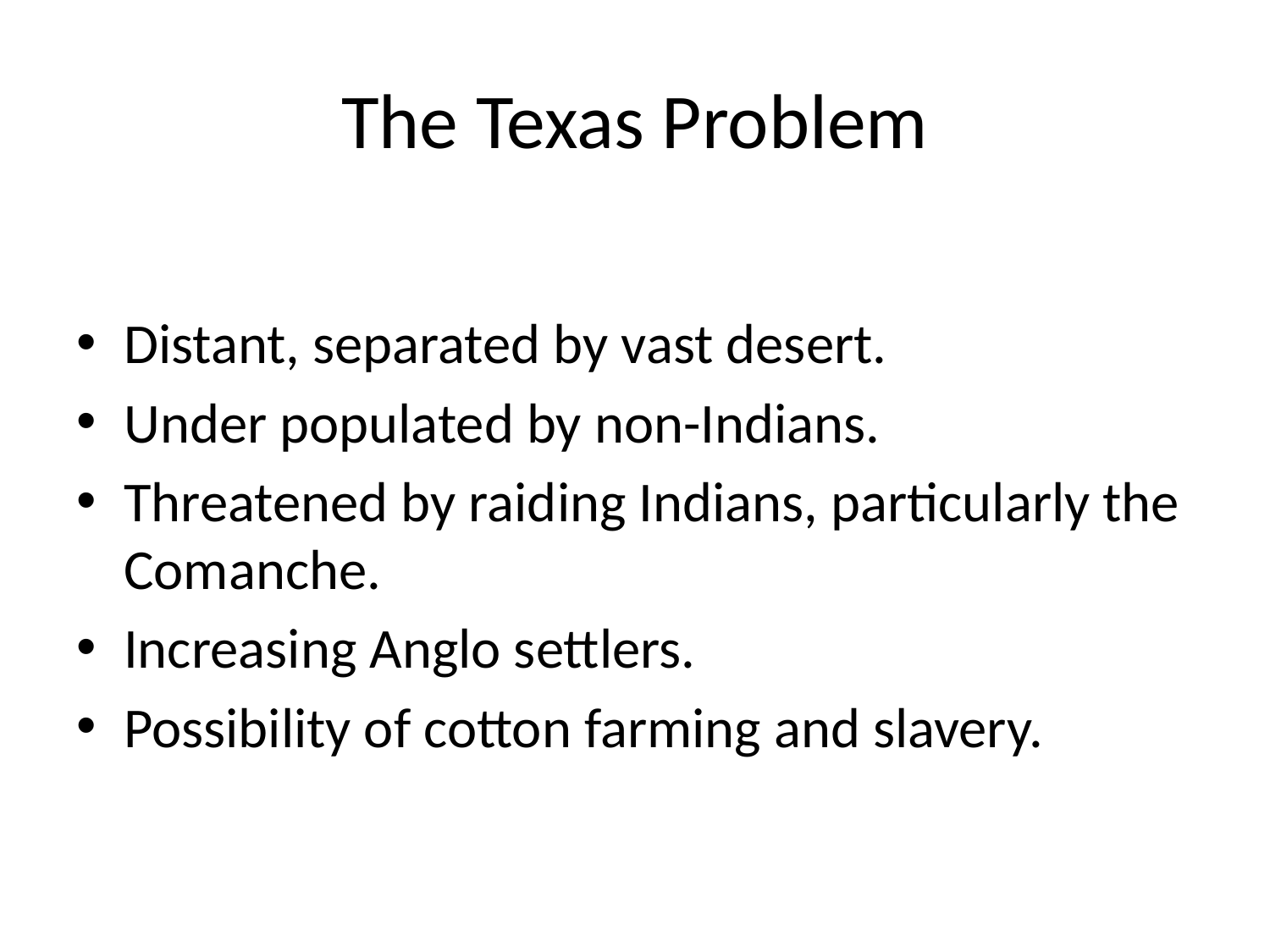

# The Texas Problem

Distant, separated by vast desert.
Under populated by non-Indians.
Threatened by raiding Indians, particularly the Comanche.
Increasing Anglo settlers.
Possibility of cotton farming and slavery.